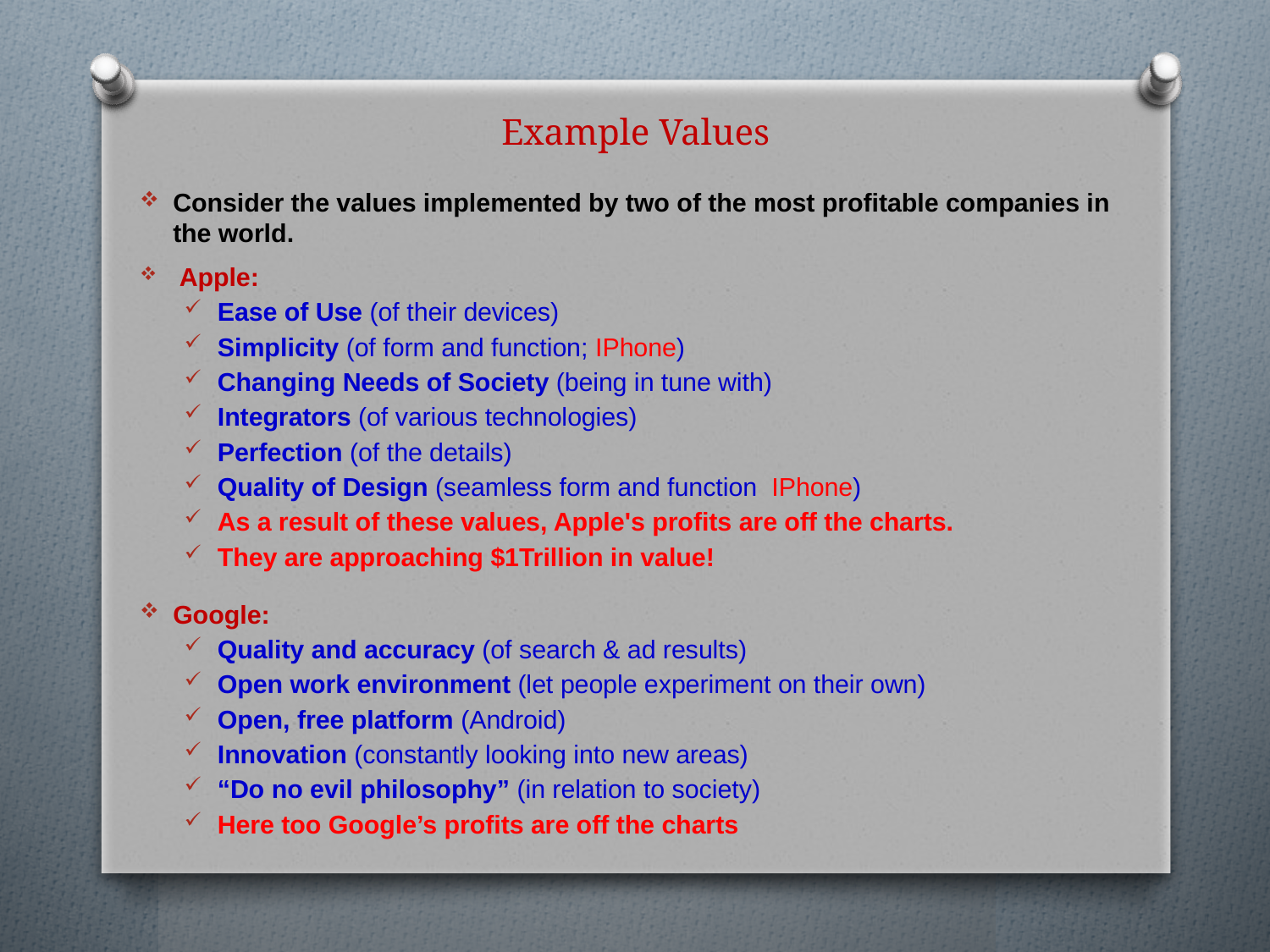

Example Values
Consider the values implemented by two of the most profitable companies in the world.
 Apple:
Ease of Use (of their devices)
Simplicity (of form and function; IPhone)
Changing Needs of Society (being in tune with)
Integrators (of various technologies)
Perfection (of the details)
Quality of Design (seamless form and function  IPhone)
As a result of these values, Apple's profits are off the charts.
They are approaching $1Trillion in value!
Google:
Quality and accuracy (of search & ad results)
Open work environment (let people experiment on their own)
Open, free platform (Android)
Innovation (constantly looking into new areas)
“Do no evil philosophy” (in relation to society)
Here too Google’s profits are off the charts